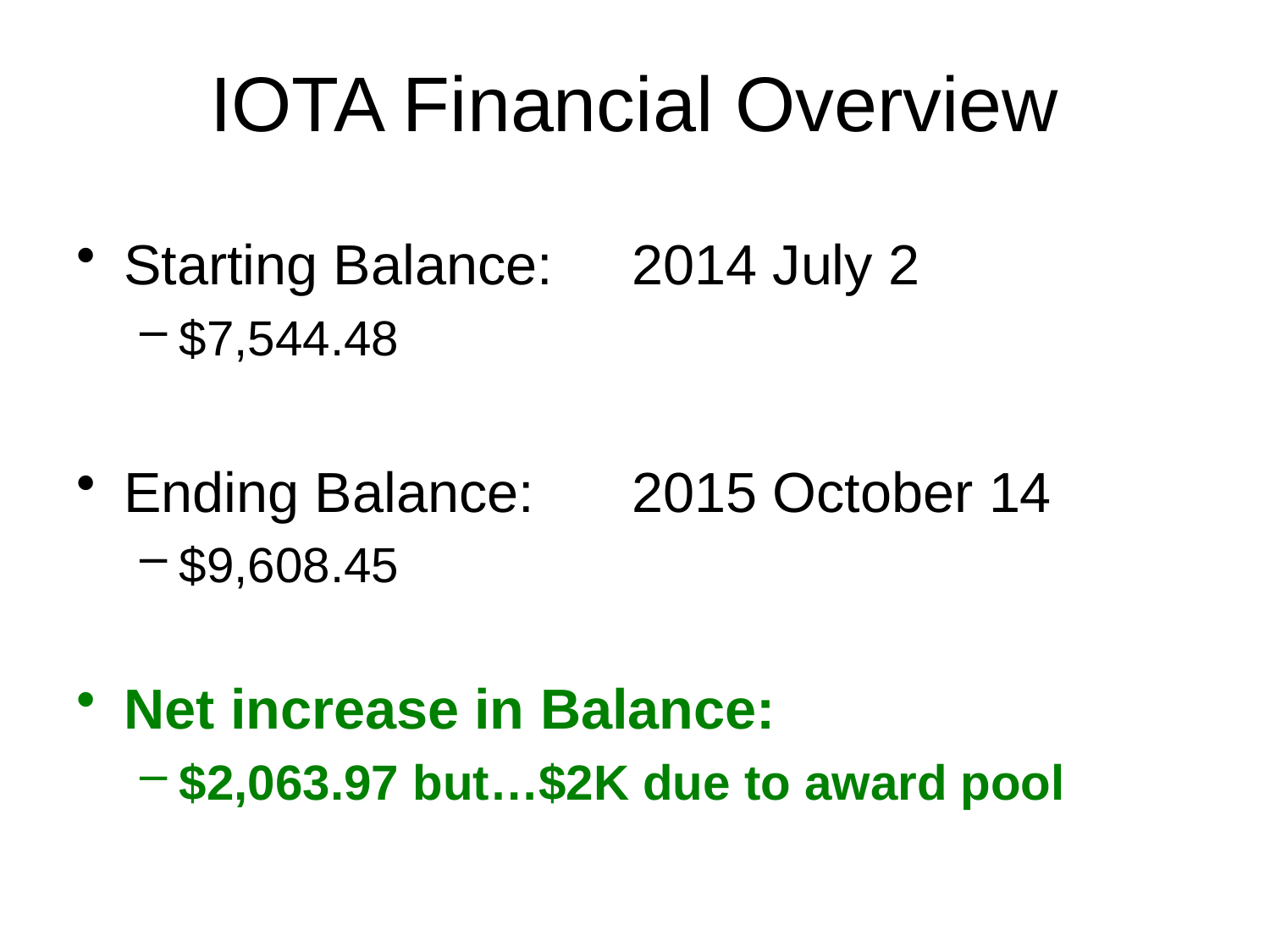

# IOTA Financial Overview
Starting Balance: 	2014 July 2
$7,544.48

Ending Balance: 	2015 October 14
$9,608.45

Net increase in Balance:
$2,063.97 but…$2K due to award pool